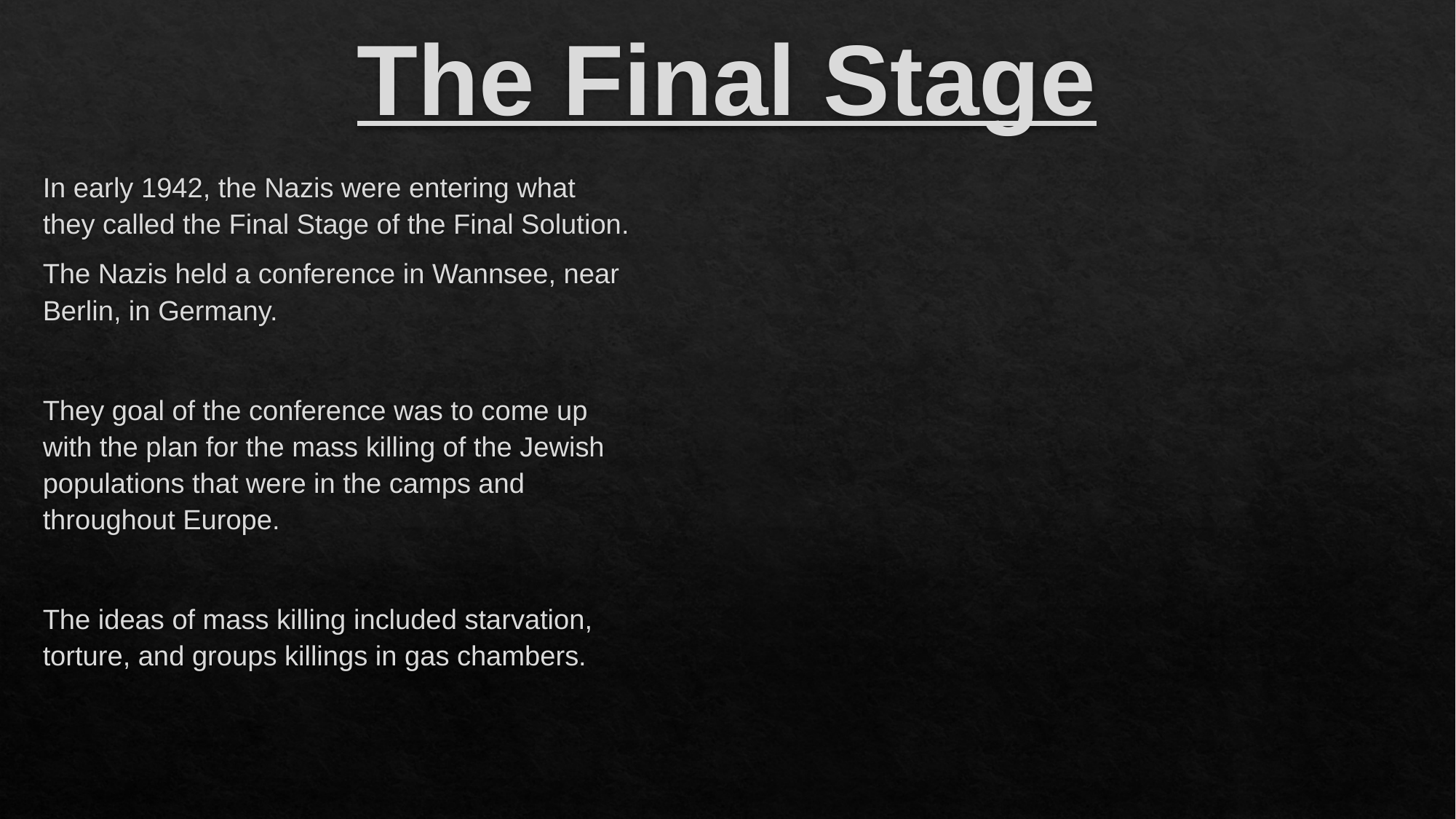

# The Final Stage
In early 1942, the Nazis were entering what they called the Final Stage of the Final Solution.
The Nazis held a conference in Wannsee, near Berlin, in Germany.

They goal of the conference was to come up with the plan for the mass killing of the Jewish populations that were in the camps and throughout Europe.

The ideas of mass killing included starvation, torture, and groups killings in gas chambers.